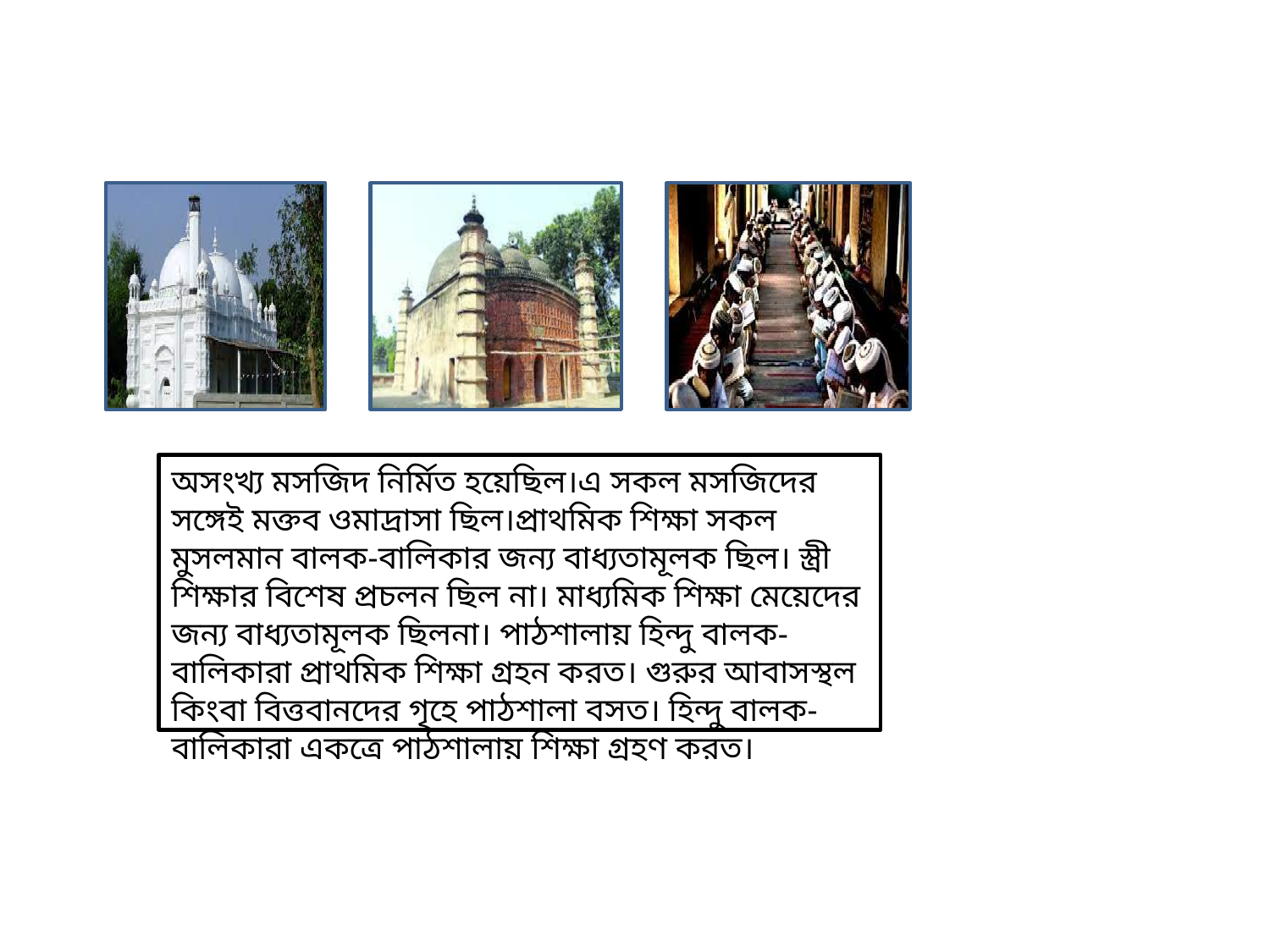

অসংখ্য মসজিদ নির্মিত হয়েছিল।এ সকল মসজিদের সঙ্গেই মক্তব ওমাদ্রাসা ছিল।প্রাথমিক শিক্ষা সকল মুসলমান বালক-বালিকার জন্য বাধ্যতামূলক ছিল। স্ত্রী শিক্ষার বিশেষ প্রচলন ছিল না। মাধ্যমিক শিক্ষা মেয়েদের জন্য বাধ্যতামূলক ছিলনা। পাঠশালায় হিন্দু বালক-বালিকারা প্রাথমিক শিক্ষা গ্রহন করত। গুরুর আবাসস্থল কিংবা বিত্তবানদের গৃহে পাঠশালা বসত। হিন্দু বালক-বালিকারা একত্রে পাঠশালায় শিক্ষা গ্রহণ করত।